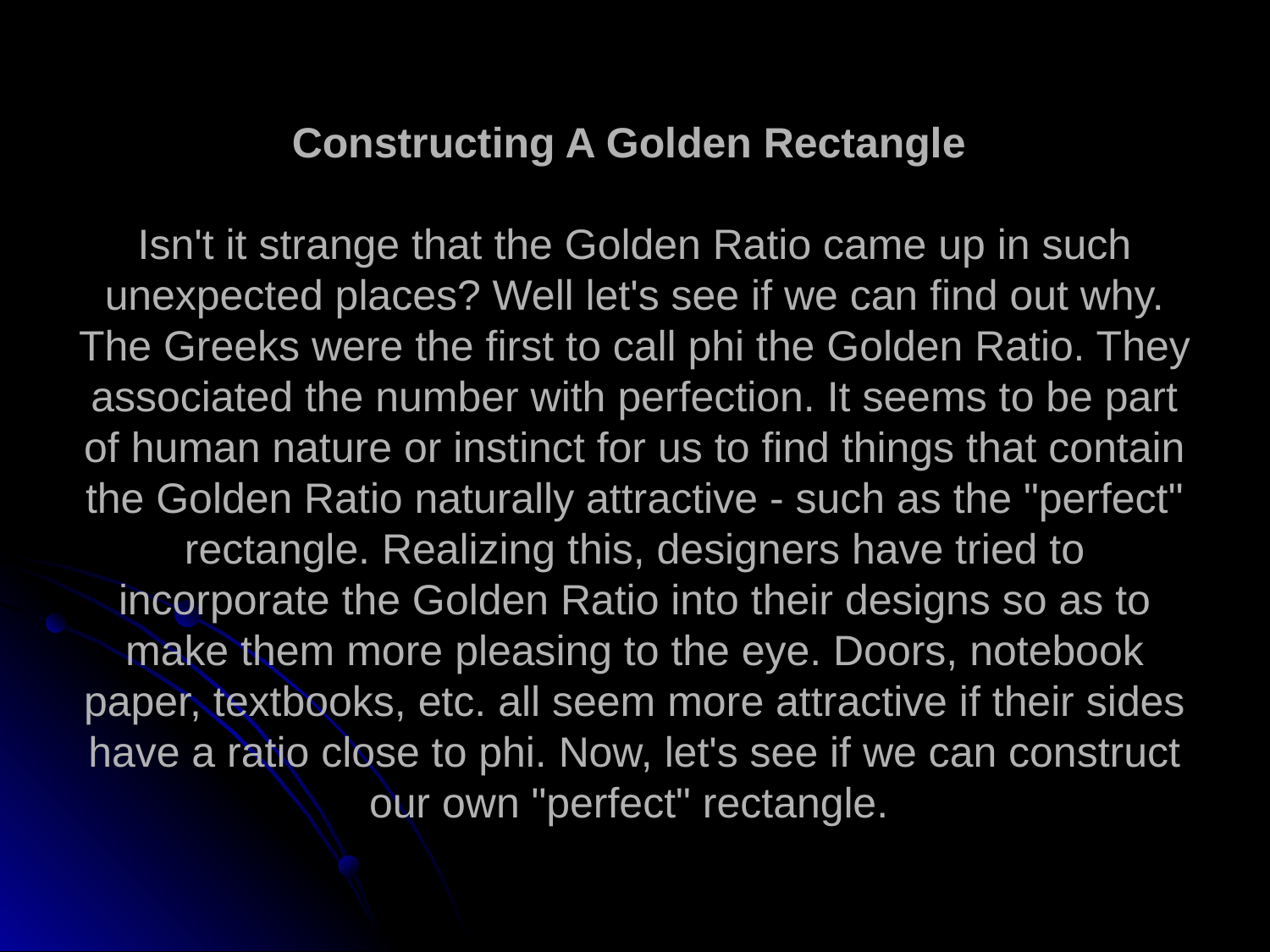

# Constructing A Golden Rectangle Isn't it strange that the Golden Ratio came up in such unexpected places? Well let's see if we can find out why. The Greeks were the first to call phi the Golden Ratio. They associated the number with perfection. It seems to be part of human nature or instinct for us to find things that contain the Golden Ratio naturally attractive - such as the "perfect" rectangle. Realizing this, designers have tried to incorporate the Golden Ratio into their designs so as to make them more pleasing to the eye. Doors, notebook paper, textbooks, etc. all seem more attractive if their sides have a ratio close to phi. Now, let's see if we can construct our own "perfect" rectangle.